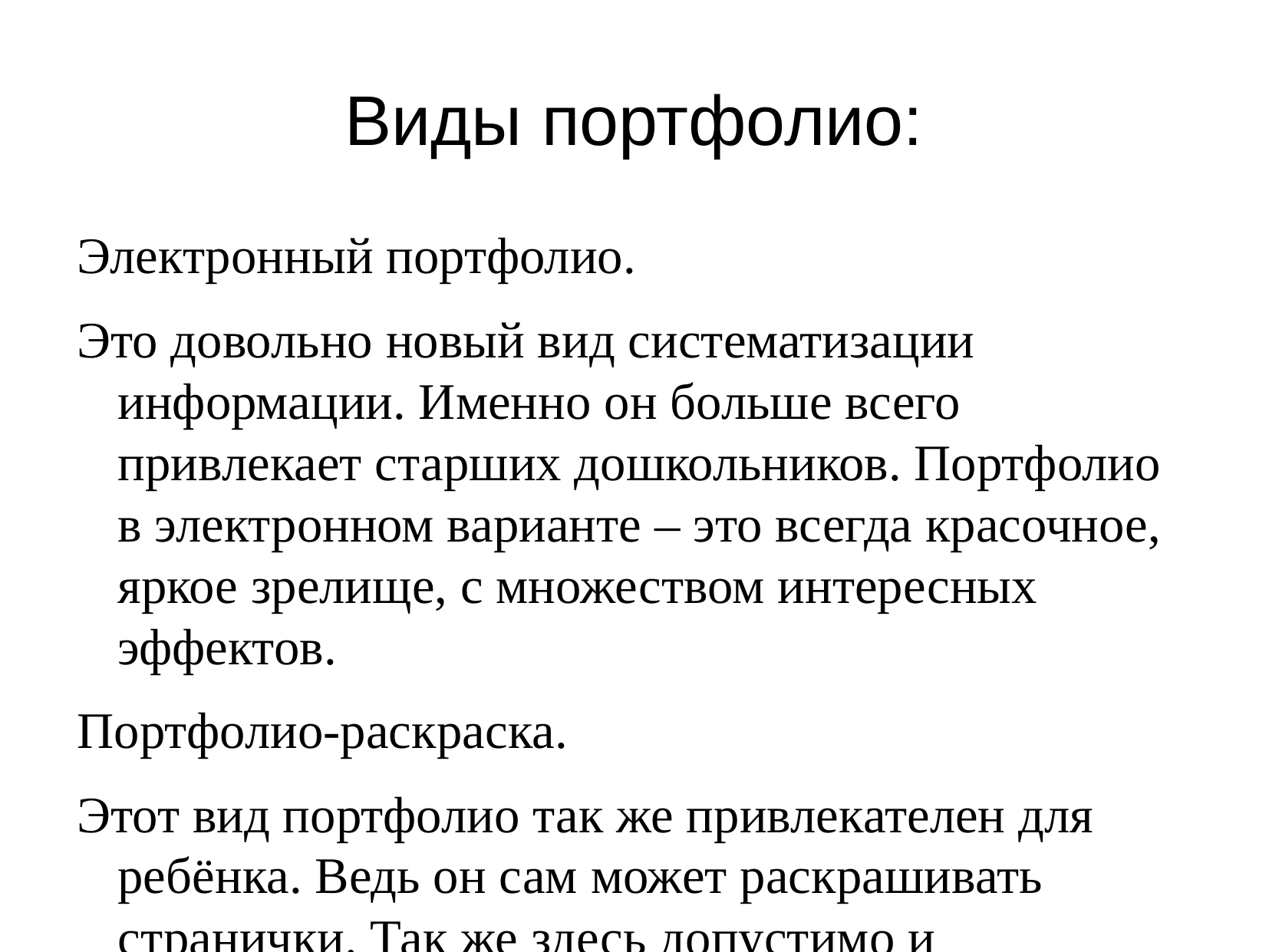

Виды портфолио:
Электронный портфолио.
Это довольно новый вид систематизации информации. Именно он больше всего привлекает старших дошкольников. Портфолио в электронном варианте – это всегда красочное, яркое зрелище, с множеством интересных эффектов.
Портфолио-раскраска.
Этот вид портфолио так же привлекателен для ребёнка. Ведь он сам может раскрашивать странички. Так же здесь допустимо и наклеивание готовых изображений. Но надо помнить, что содержание рубрик необходимо заполнять информацией
Портфолио традиционное- в виде папки